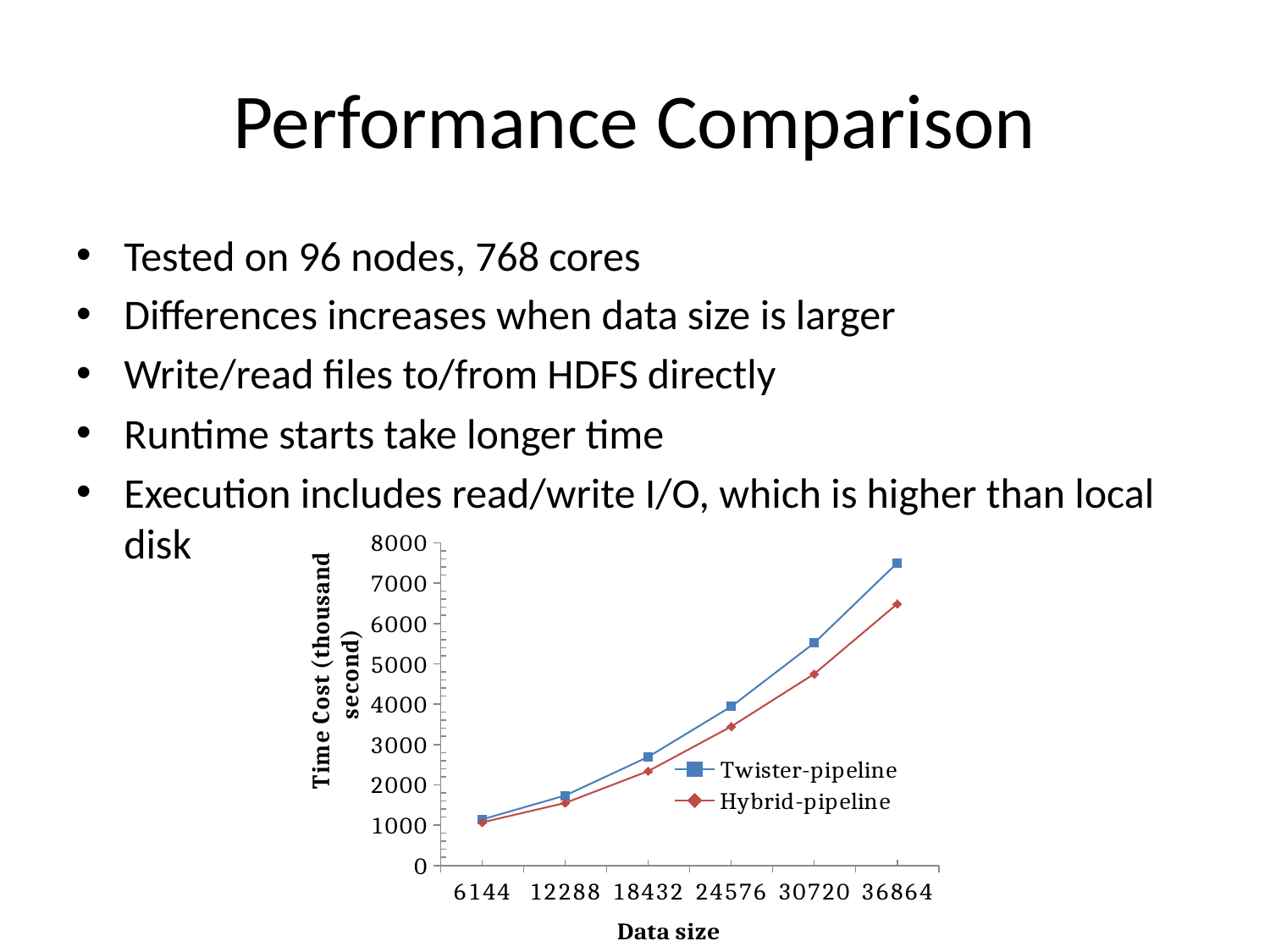

# Performance Comparison
Tested on 96 nodes, 768 cores
Differences increases when data size is larger
Write/read files to/from HDFS directly
Runtime starts take longer time
Execution includes read/write I/O, which is higher than local disk

### Chart

| Category | Twister-pipeline | Hybrid-pipeline |
|---|---|---|
| 6144 | 1144.4144 | 1068.523 |
| 12288 | 1735.9045 | 1550.4732 |
| 18432 | 2691.8900000000012 | 2338.69925 |
| 24576 | 3939.9866666666603 | 3444.6335 |
| 30720 | 5515.343000000002 | 4749.958016666667 |
| 36864 | 7499.8782 | 6485.780533333334 |